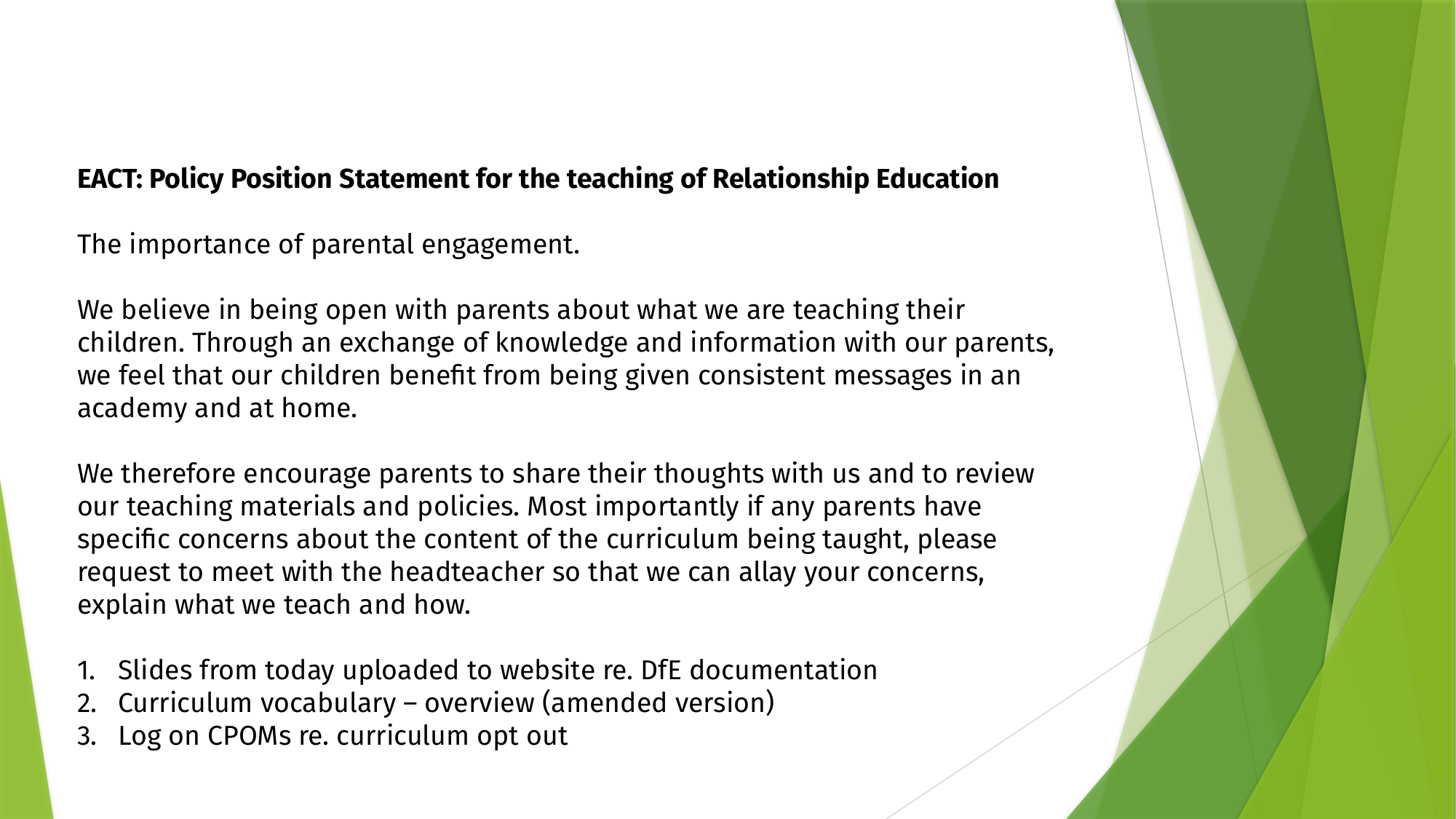

EACT: Policy Position Statement for the teaching of Relationship Education

The importance of parental engagement.

We believe in being open with parents about what we are teaching their children. Through an exchange of knowledge and information with our parents, we feel that our children benefit from being given consistent messages in an academy and at home.

We therefore encourage parents to share their thoughts with us and to review our teaching materials and policies. Most importantly if any parents have specific concerns about the content of the curriculum being taught, please request to meet with the headteacher so that we can allay your concerns, explain what we teach and how.

Slides from today uploaded to website re. DfE documentation
Curriculum vocabulary – overview (amended version)
Log on CPOMs re. curriculum opt out